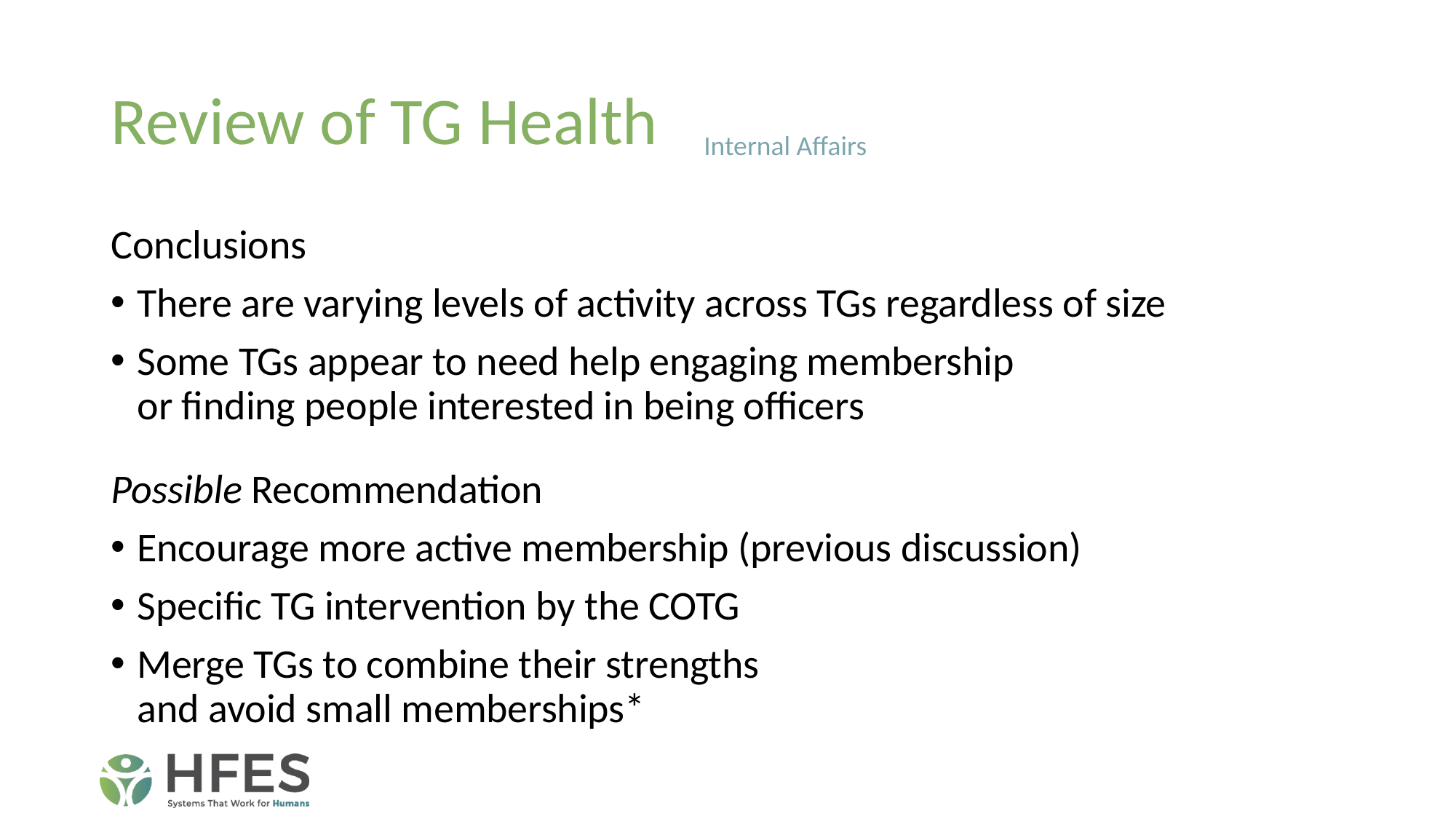

# Review of TG Health
Internal Affairs
Conclusions
There are varying levels of activity across TGs regardless of size
Some TGs appear to need help engaging membership
or finding people interested in being officers

Possible Recommendation
Encourage more active membership (previous discussion)
Specific TG intervention by the COTG
Merge TGs to combine their strengths
and avoid small memberships*